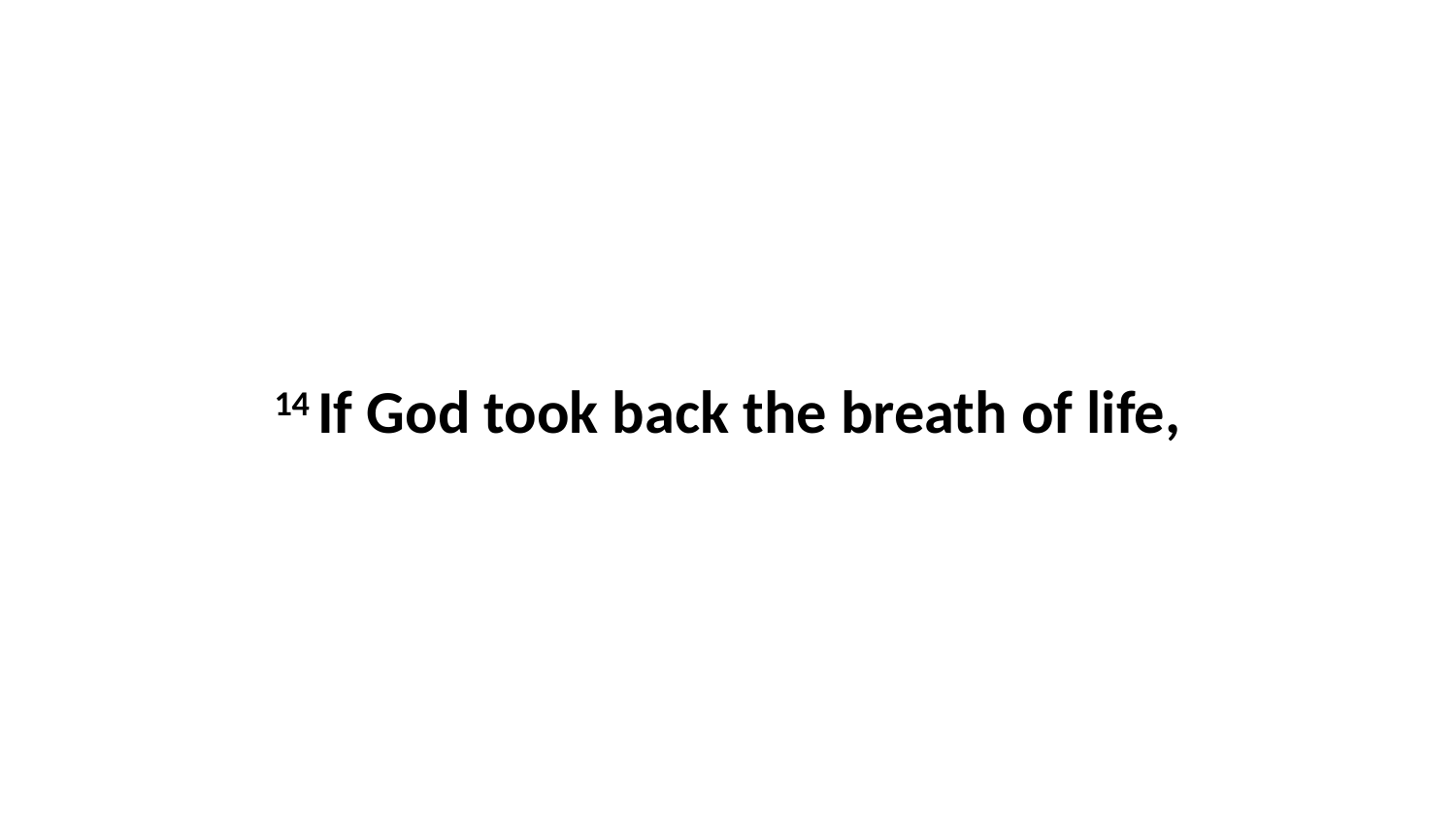

14 If God took back the breath of life,